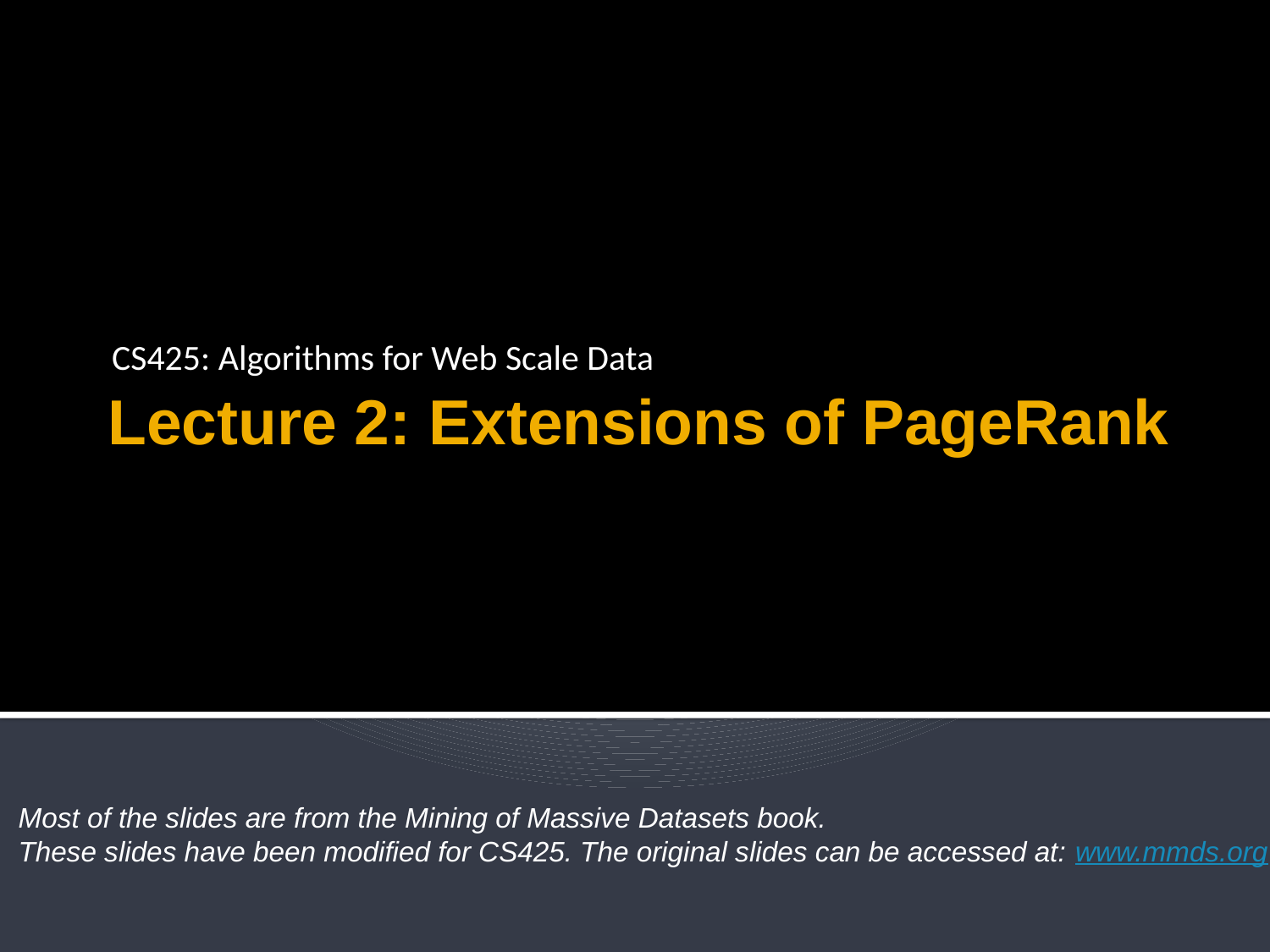

CS425: Algorithms for Web Scale Data
# Lecture 2: Extensions of PageRank
Most of the slides are from the Mining of Massive Datasets book.
These slides have been modified for CS425. The original slides can be accessed at: www.mmds.org